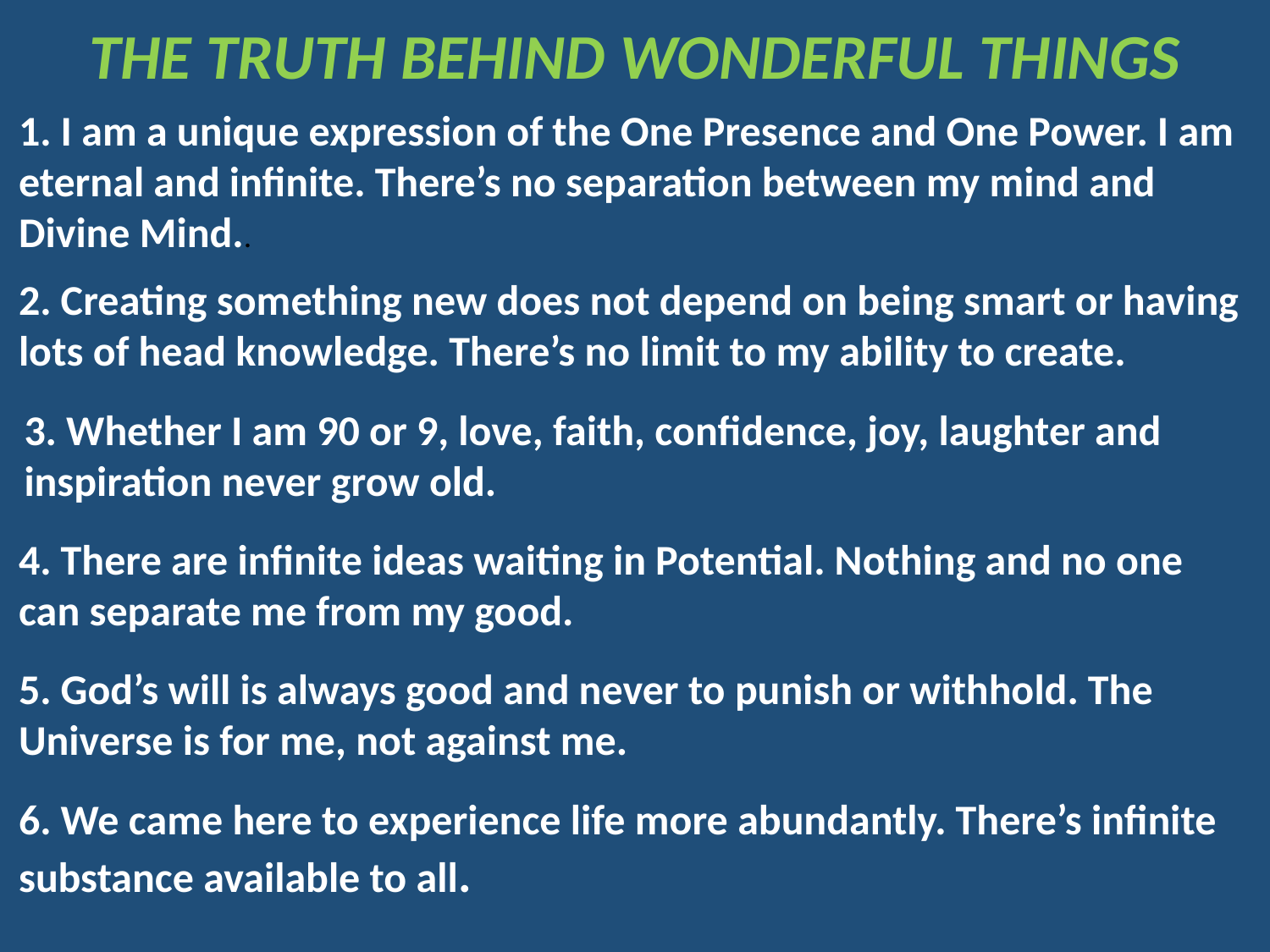

THE TRUTH BEHIND WONDERFUL THINGS
1. I am a unique expression of the One Presence and One Power. I am eternal and infinite. There’s no separation between my mind and Divine Mind..
2. Creating something new does not depend on being smart or having lots of head knowledge. There’s no limit to my ability to create.
3. Whether I am 90 or 9, love, faith, confidence, joy, laughter and inspiration never grow old.
4. There are infinite ideas waiting in Potential. Nothing and no one can separate me from my good.
5. God’s will is always good and never to punish or withhold. The Universe is for me, not against me.
6. We came here to experience life more abundantly. There’s infinite substance available to all.